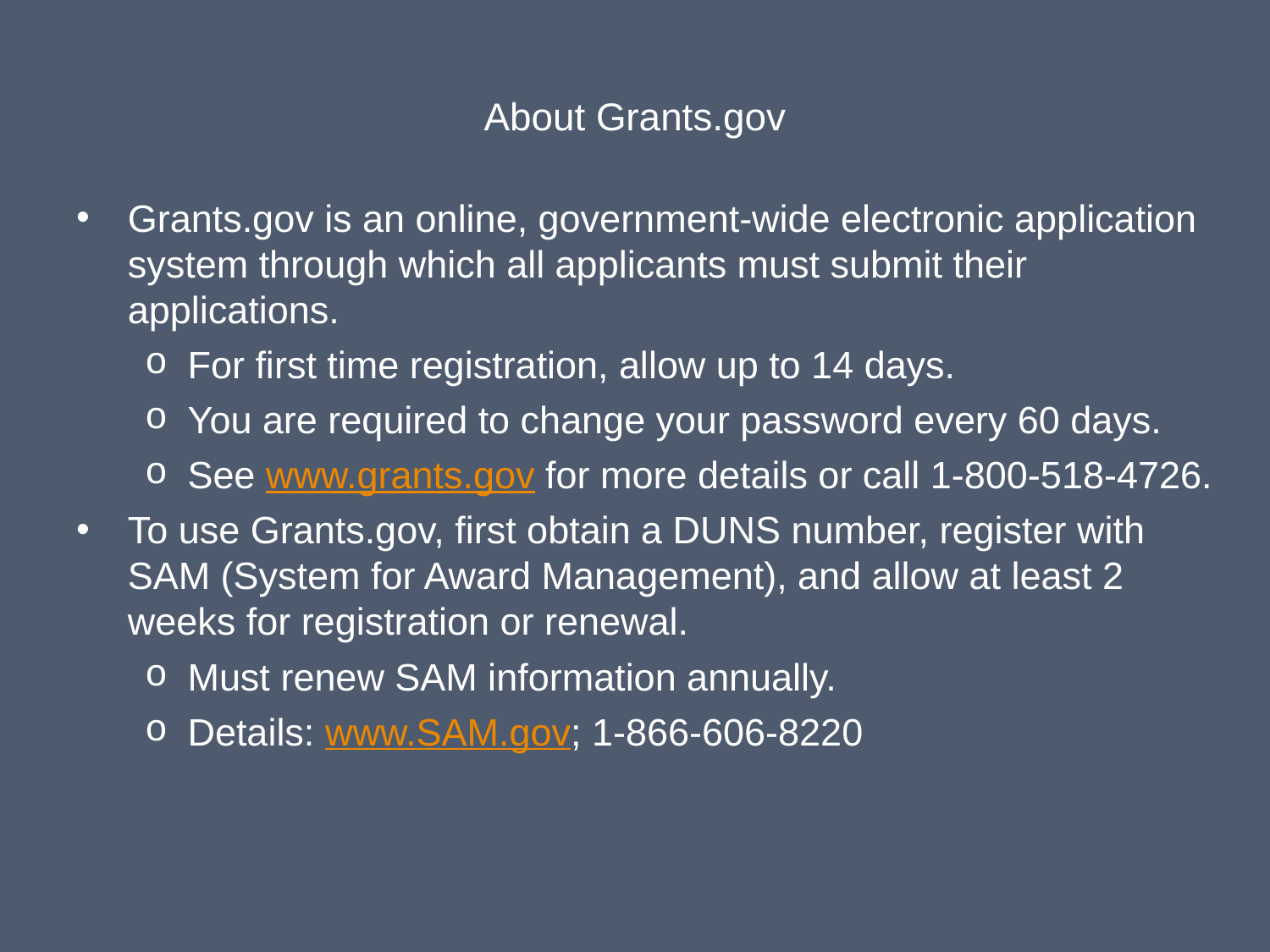

# About Grants.gov

Grants.gov is an online, government-wide electronic application system through which all applicants must submit their applications.
For first time registration, allow up to 14 days.
You are required to change your password every 60 days.
See www.grants.gov for more details or call 1-800-518-4726.
To use Grants.gov, first obtain a DUNS number, register with SAM (System for Award Management), and allow at least 2 weeks for registration or renewal.
Must renew SAM information annually.
Details: www.SAM.gov; 1-866-606-8220